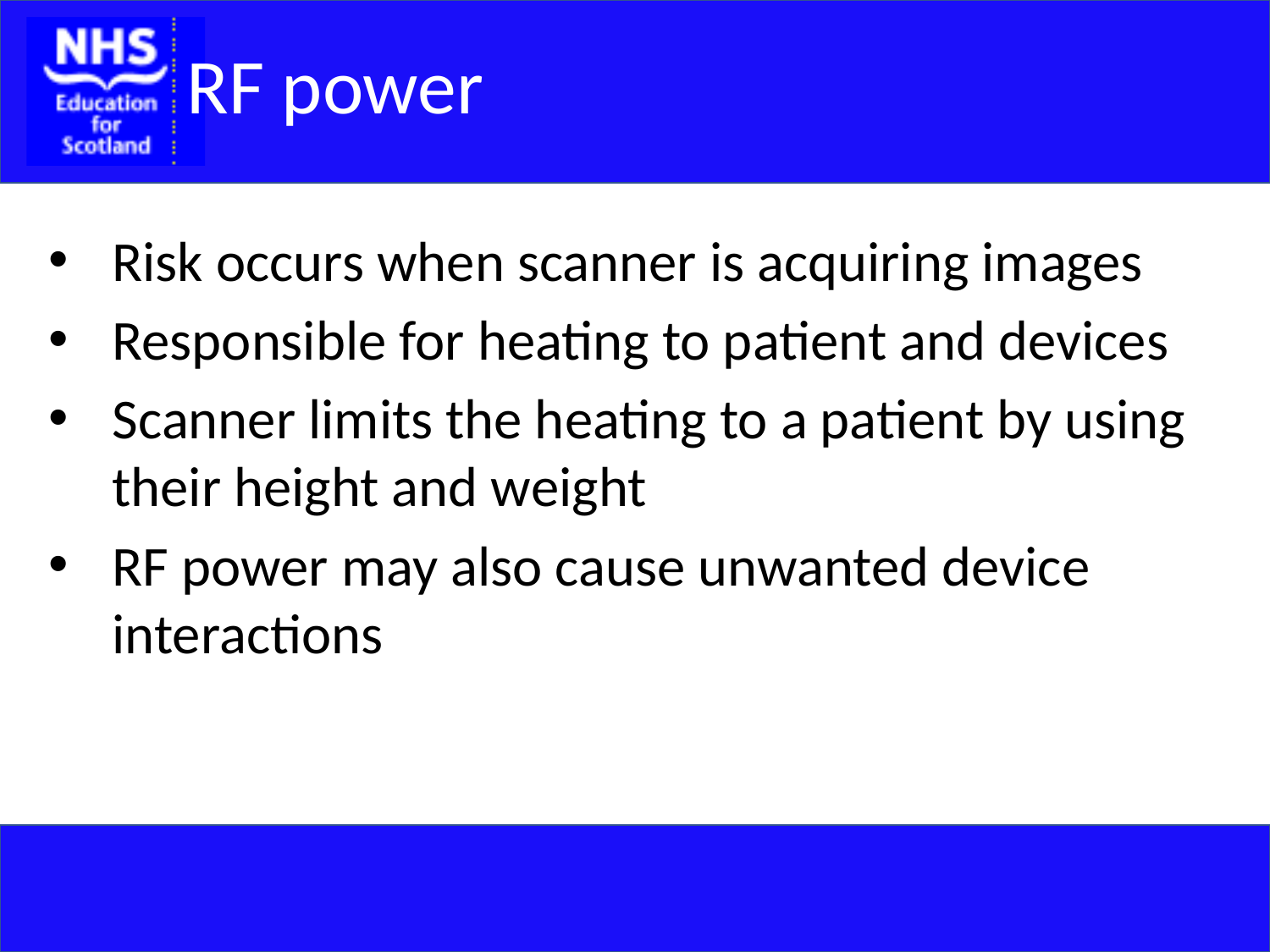

# RF power
Risk occurs when scanner is acquiring images
Responsible for heating to patient and devices
Scanner limits the heating to a patient by using their height and weight
RF power may also cause unwanted device interactions